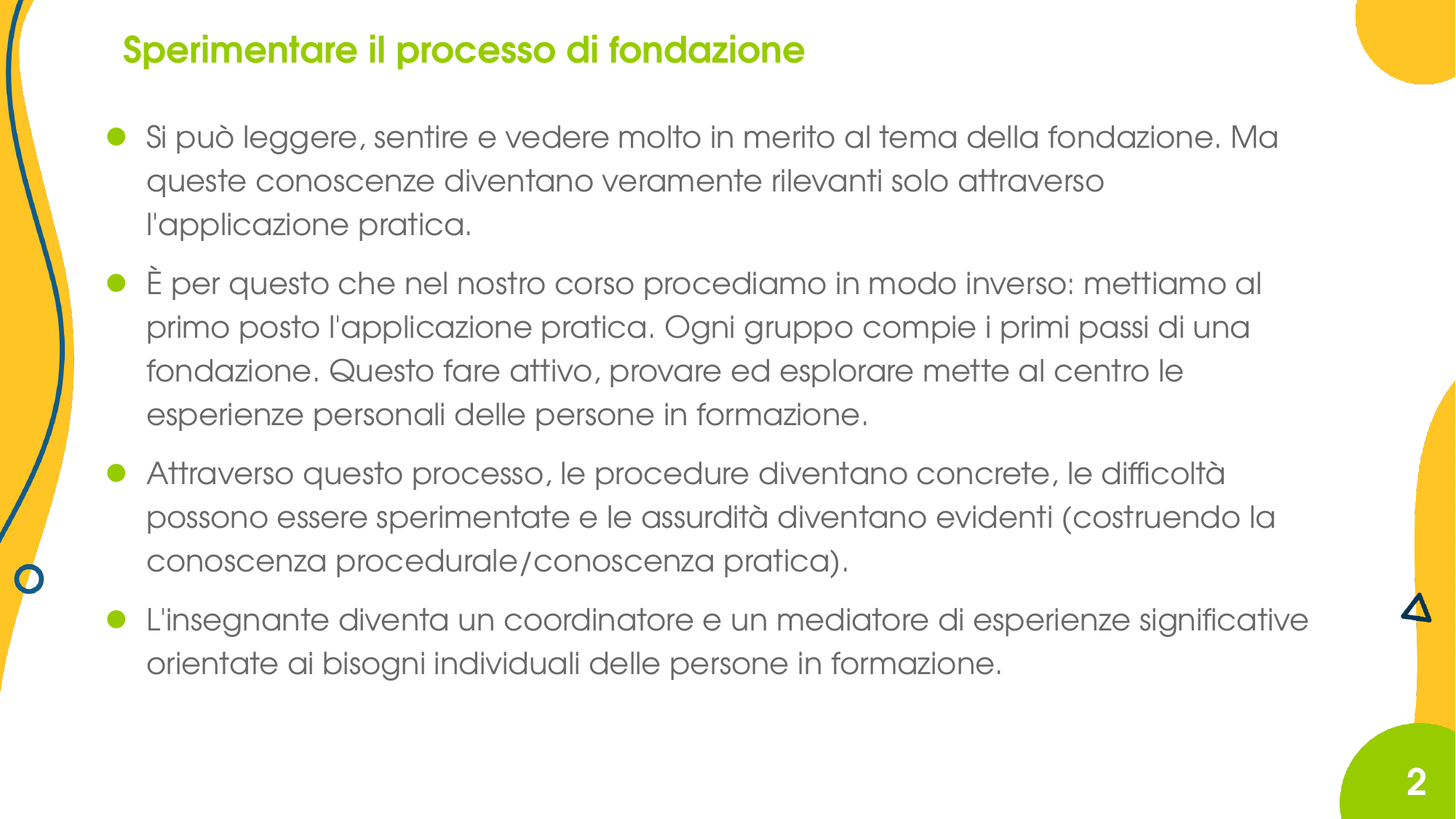

Sperimentare il processo di fondazione
Si può leggere, sentire e vedere molto in merito al tema della fondazione. Ma queste conoscenze diventano veramente rilevanti solo attraverso l'applicazione pratica.
È per questo che nel nostro corso procediamo in modo inverso: mettiamo al primo posto l'applicazione pratica. Ogni gruppo compie i primi passi di una fondazione. Questo fare attivo, provare ed esplorare mette al centro le esperienze personali delle persone in formazione.
Attraverso questo processo, le procedure diventano concrete, le difficoltà possono essere sperimentate e le assurdità diventano evidenti (costruendo la conoscenza procedurale/conoscenza pratica).
L'insegnante diventa un coordinatore e un mediatore di esperienze significative orientate ai bisogni individuali delle persone in formazione.
2